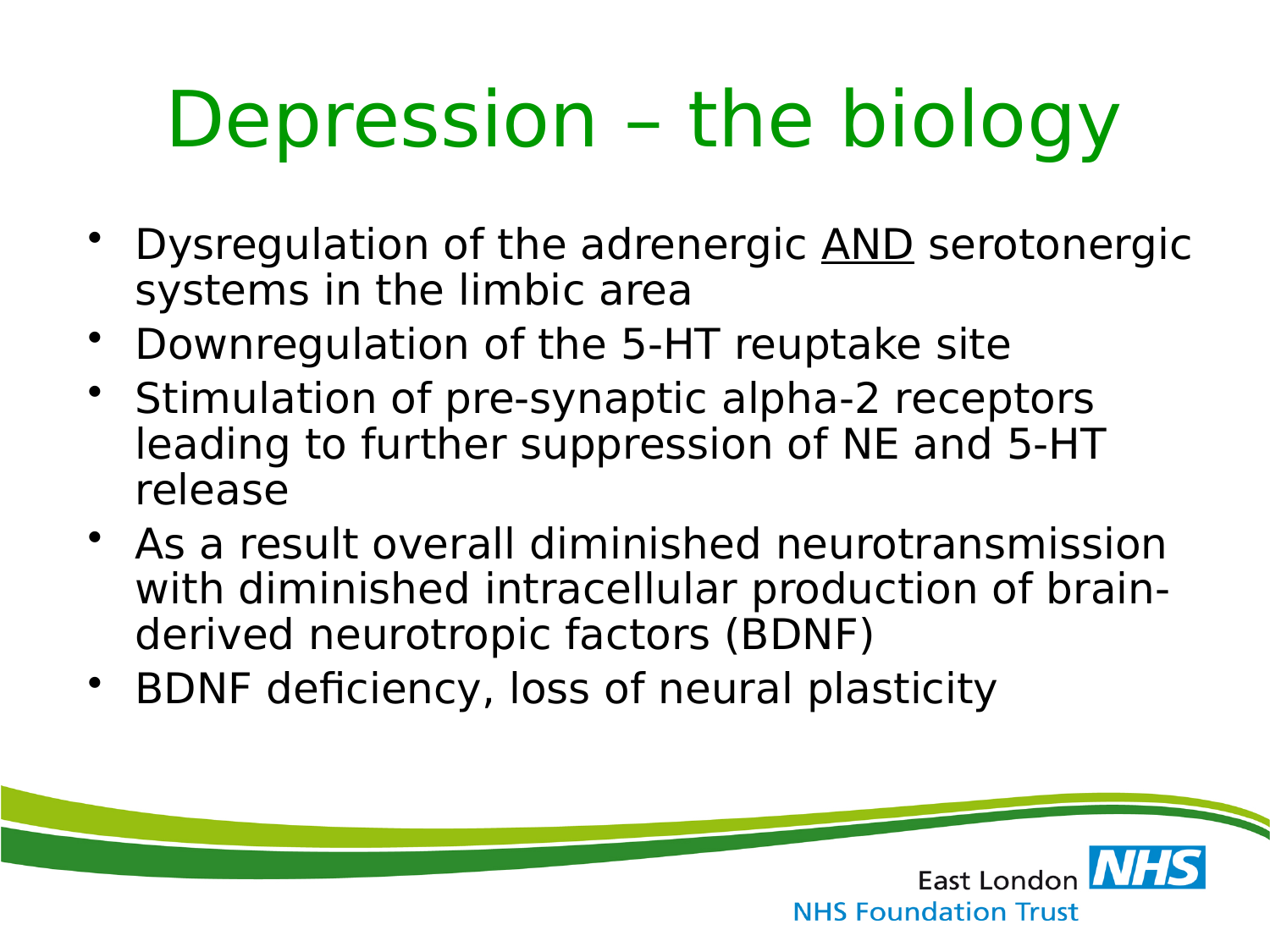

# Depression – the biology
Dysregulation of the adrenergic AND serotonergic systems in the limbic area
Downregulation of the 5-HT reuptake site
Stimulation of pre-synaptic alpha-2 receptors leading to further suppression of NE and 5-HT release
As a result overall diminished neurotransmission with diminished intracellular production of brain-derived neurotropic factors (BDNF)
BDNF deficiency, loss of neural plasticity